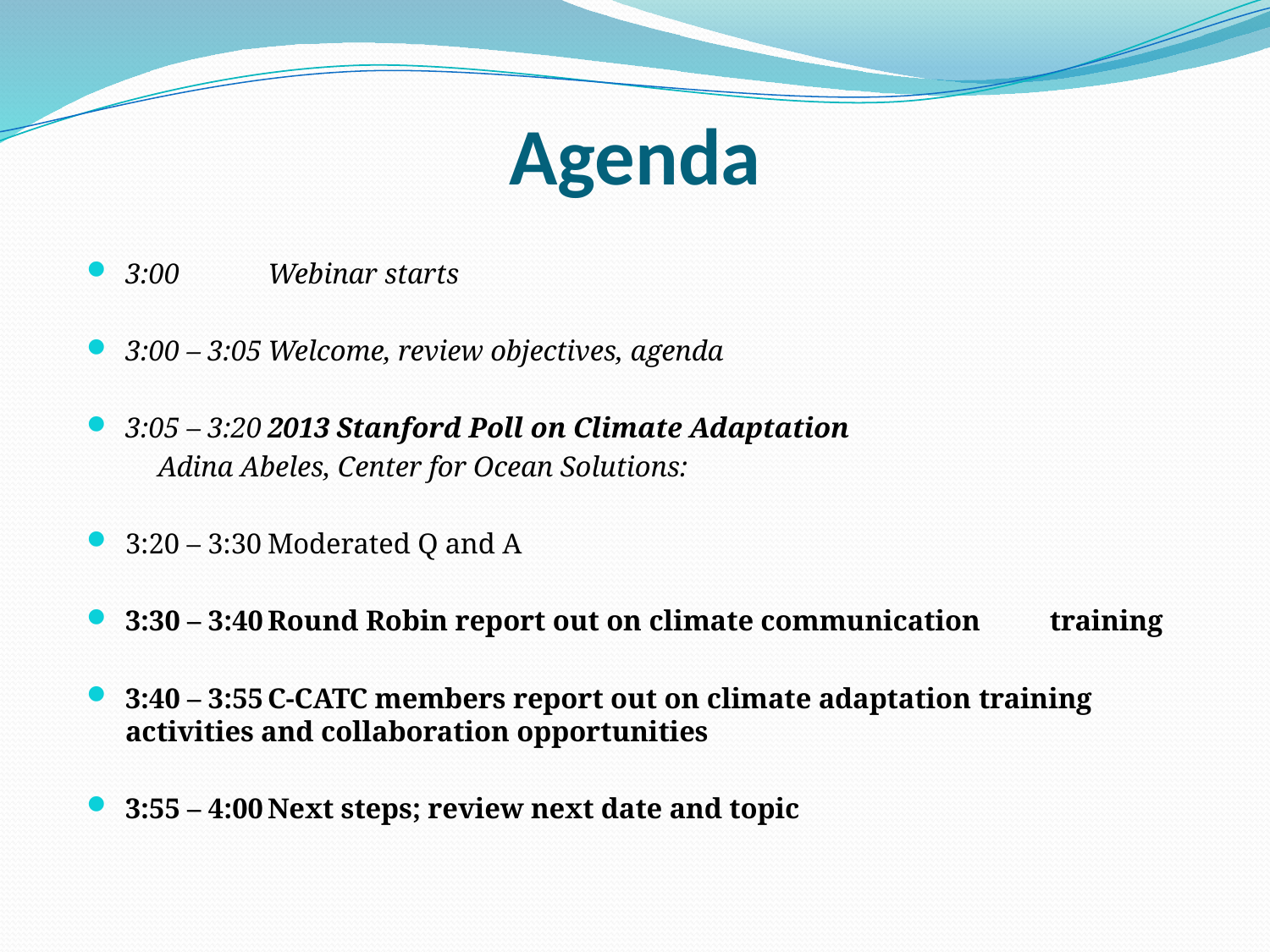

# Agenda

3:00			Webinar starts

3:00 – 3:05		Welcome, review objectives, agenda

3:05 – 3:20		2013 Stanford Poll on Climate Adaptation
			Adina Abeles, Center for Ocean Solutions:

3:20 – 3:30		Moderated Q and A

3:30 – 3:40		Round Robin report out on climate communication 			training

3:40 – 3:55		C-CATC members report out on climate adaptation 			training  activities and collaboration opportunities

3:55 – 4:00		Next steps; review next date and topic